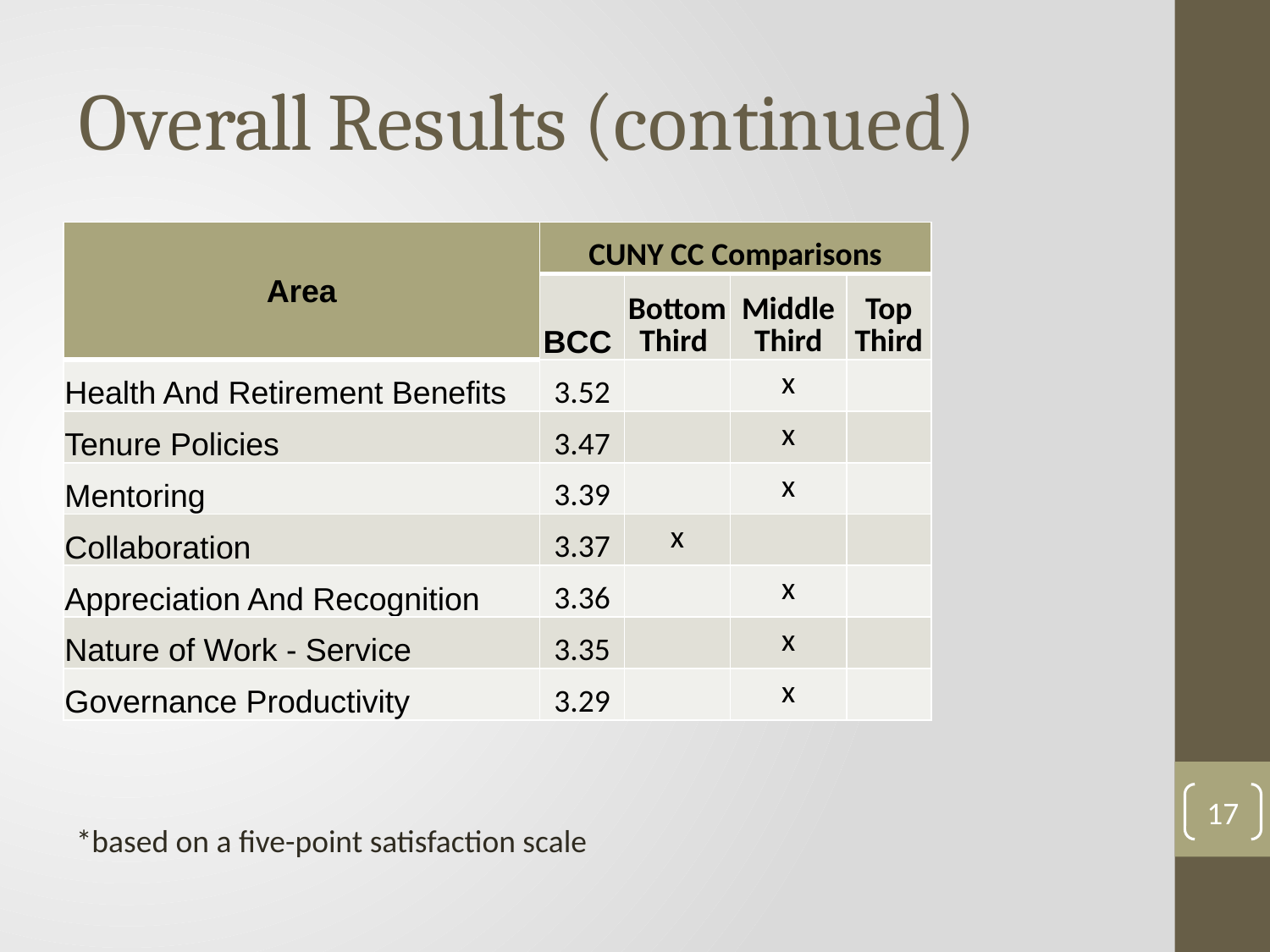

# Overall Results (continued)
| Area | CUNY CC Comparisons |  |  |  |
| --- | --- | --- | --- | --- |
|  | BCC | Bottom Third | Middle Third | Top Third |
| Health And Retirement Benefits | 3.52 |  | x |  |
| Tenure Policies | 3.47 |  | x |  |
| Mentoring | 3.39 |  | x |  |
| Collaboration | 3.37 | x |  |  |
| Appreciation And Recognition | 3.36 |  | x |  |
| Nature of Work - Service | 3.35 |  | x |  |
| Governance Productivity | 3.29 |  | x |  |
17
*based on a five-point satisfaction scale